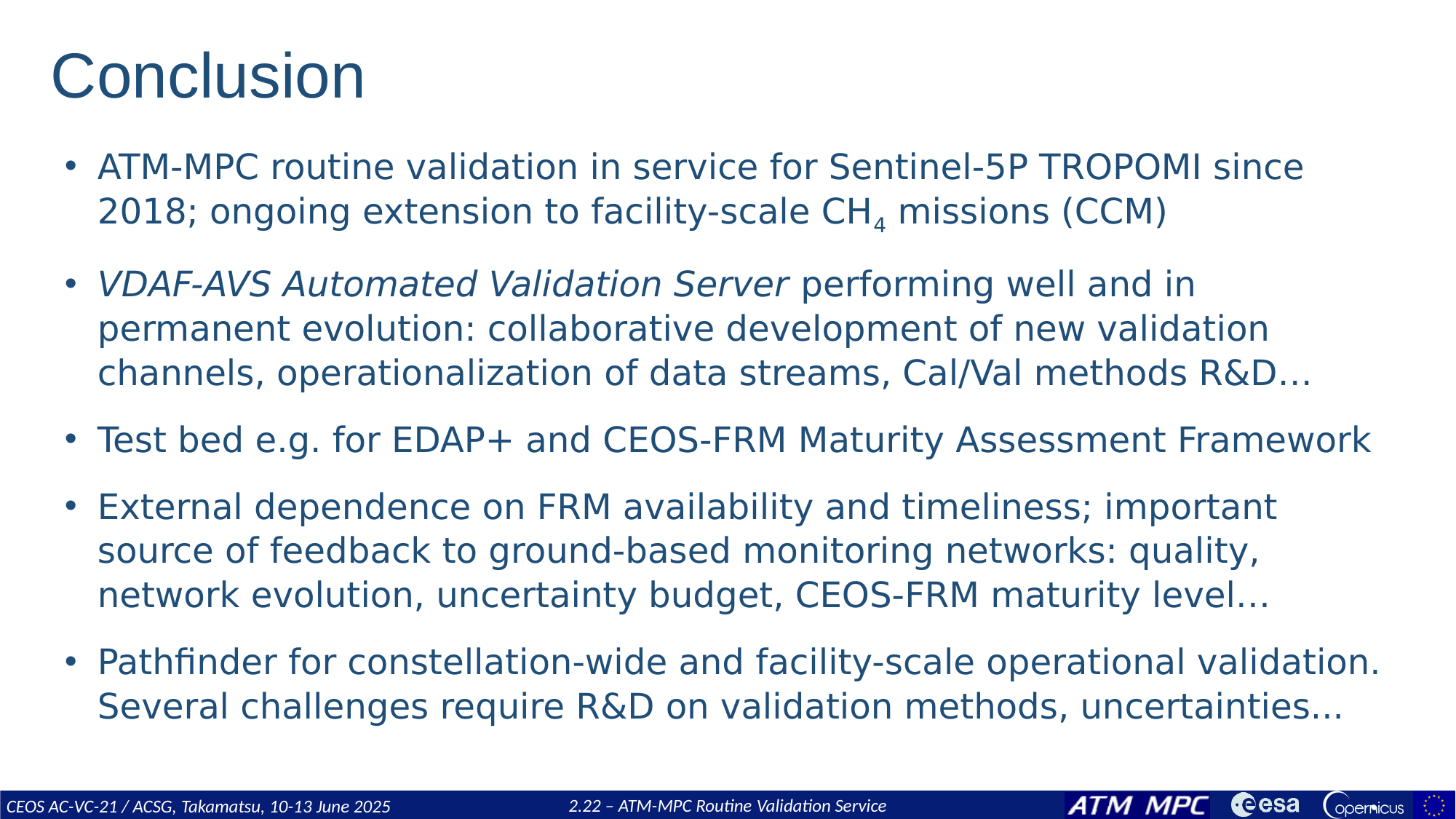

# Conclusion
ATM-MPC routine validation in service for Sentinel-5P TROPOMI since 2018; ongoing extension to facility-scale CH4 missions (CCM)
VDAF-AVS Automated Validation Server performing well and in permanent evolution: collaborative development of new validation channels, operationalization of data streams, Cal/Val methods R&D…
Test bed e.g. for EDAP+ and CEOS-FRM Maturity Assessment Framework
External dependence on FRM availability and timeliness; important source of feedback to ground-based monitoring networks: quality, network evolution, uncertainty budget, CEOS-FRM maturity level…
Pathfinder for constellation-wide and facility-scale operational validation. Several challenges require R&D on validation methods, uncertainties...